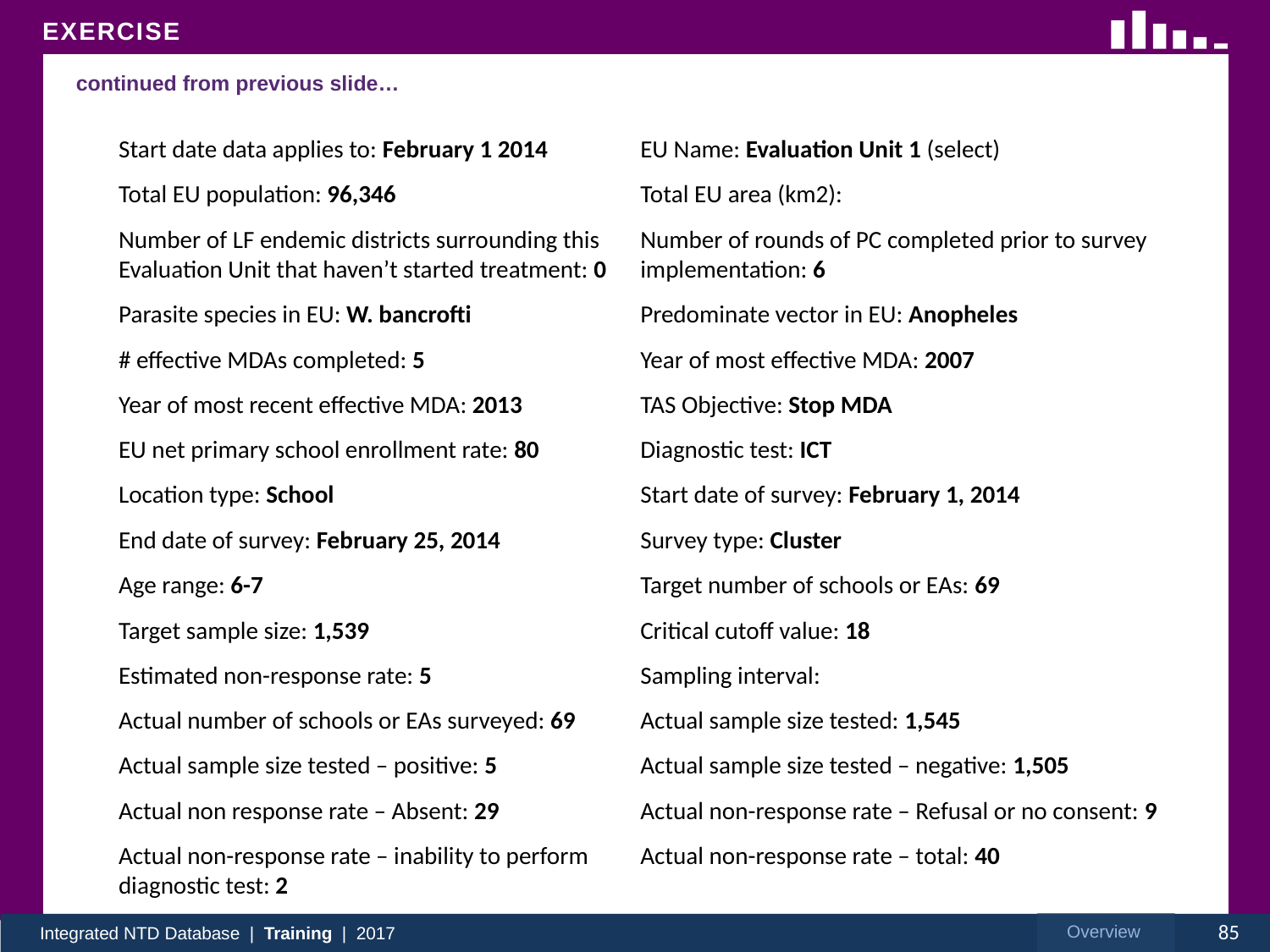

Start date data applies to: February 1 2014
Total EU population: 96,346
Number of LF endemic districts surrounding this Evaluation Unit that haven’t started treatment: 0
Parasite species in EU: W. bancrofti
# effective MDAs completed: 5
Year of most recent effective MDA: 2013
EU net primary school enrollment rate: 80
Location type: School
End date of survey: February 25, 2014
Age range: 6-7
Target sample size: 1,539
Estimated non-response rate: 5
Actual number of schools or EAs surveyed: 69
Actual sample size tested – positive: 5
Actual non response rate – Absent: 29
Actual non-response rate – inability to perform diagnostic test: 2
EU Name: Evaluation Unit 1 (select)
Total EU area (km2):
Number of rounds of PC completed prior to survey implementation: 6
Predominate vector in EU: Anopheles
Year of most effective MDA: 2007
TAS Objective: Stop MDA
Diagnostic test: ICT
Start date of survey: February 1, 2014
Survey type: Cluster
Target number of schools or EAs: 69
Critical cutoff value: 18
Sampling interval:
Actual sample size tested: 1,545
Actual sample size tested – negative: 1,505
Actual non-response rate – Refusal or no consent: 9
Actual non-response rate – total: 40